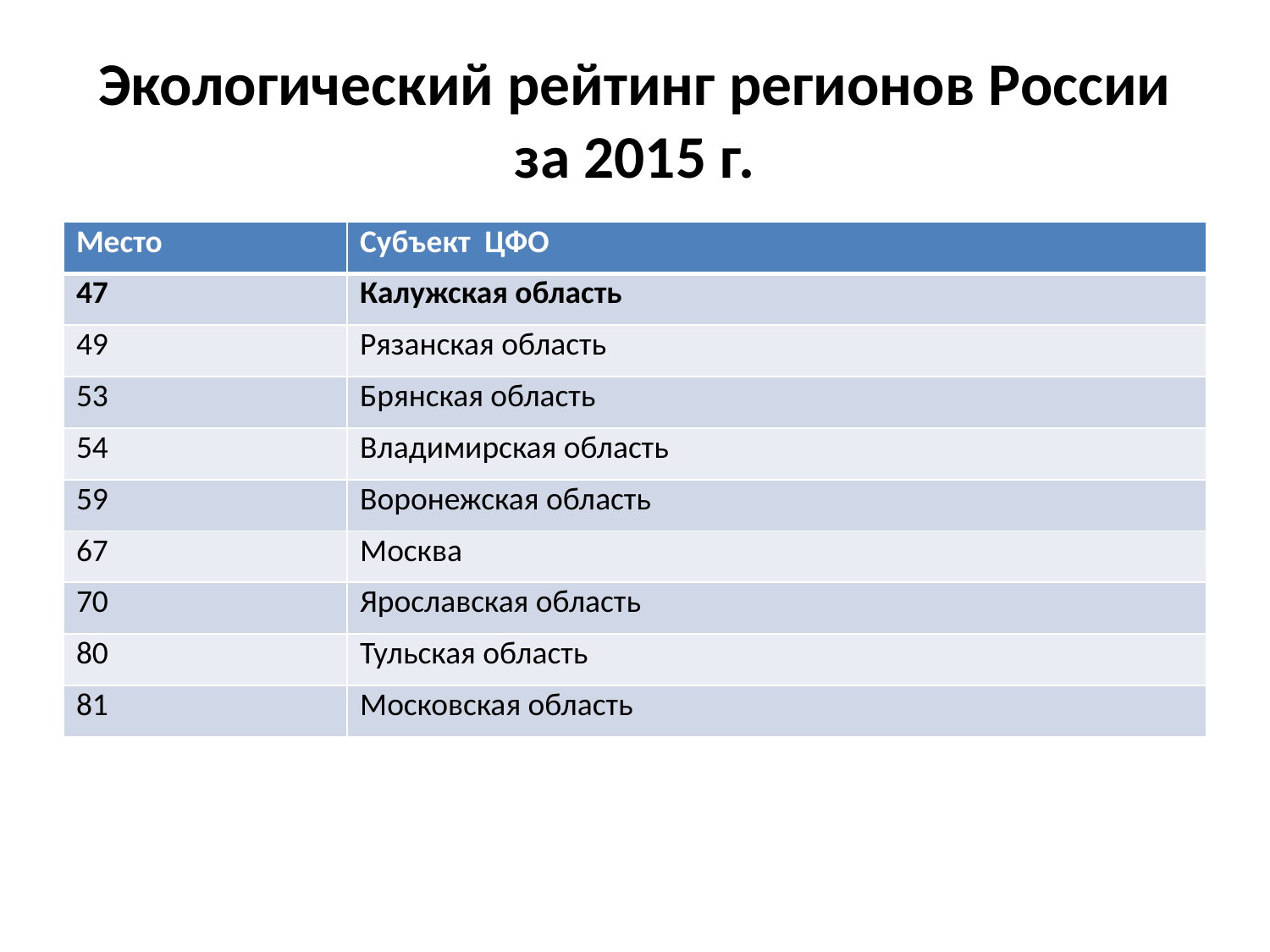

# Экологический рейтинг регионов России за 2015 г.
| Место | Субъект ЦФО |
| --- | --- |
| 47 | Калужская область |
| 49 | Рязанская область |
| 53 | Брянская область |
| 54 | Владимирская область |
| 59 | Воронежская область |
| 67 | Москва |
| 70 | Ярославская область |
| 80 | Тульская область |
| 81 | Московская область |